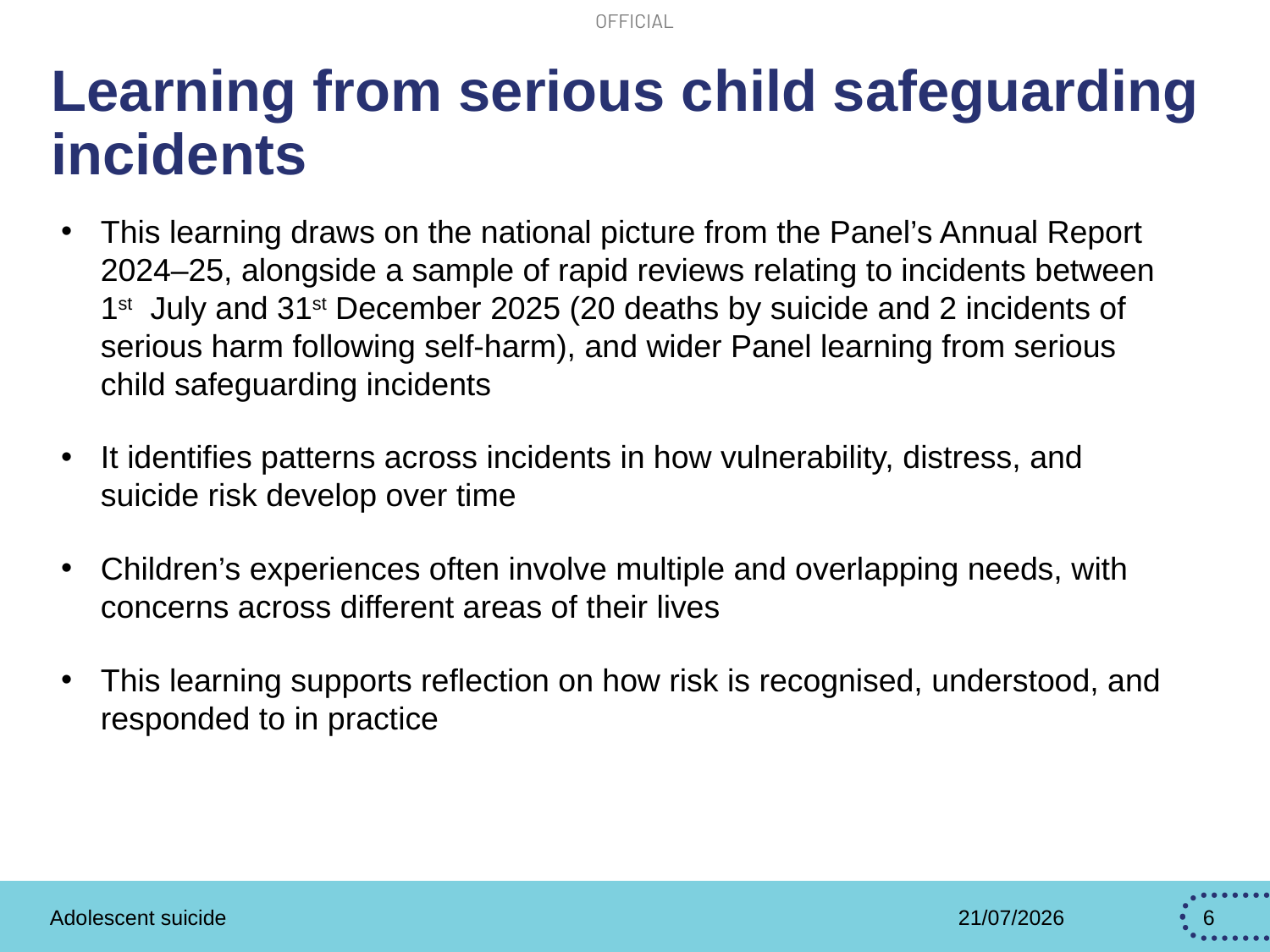

# Learning from serious child safeguarding incidents
This learning draws on the national picture from the Panel’s Annual Report 2024–25, alongside a sample of rapid reviews relating to incidents between 1st  July and 31st December 2025 (20 deaths by suicide and 2 incidents of serious harm following self-harm), and wider Panel learning from serious child safeguarding incidents
It identifies patterns across incidents in how vulnerability, distress, and suicide risk develop over time
Children’s experiences often involve multiple and overlapping needs, with concerns across different areas of their lives
This learning supports reflection on how risk is recognised, understood, and responded to in practice

Adolescent suicide
21/07/2026
6